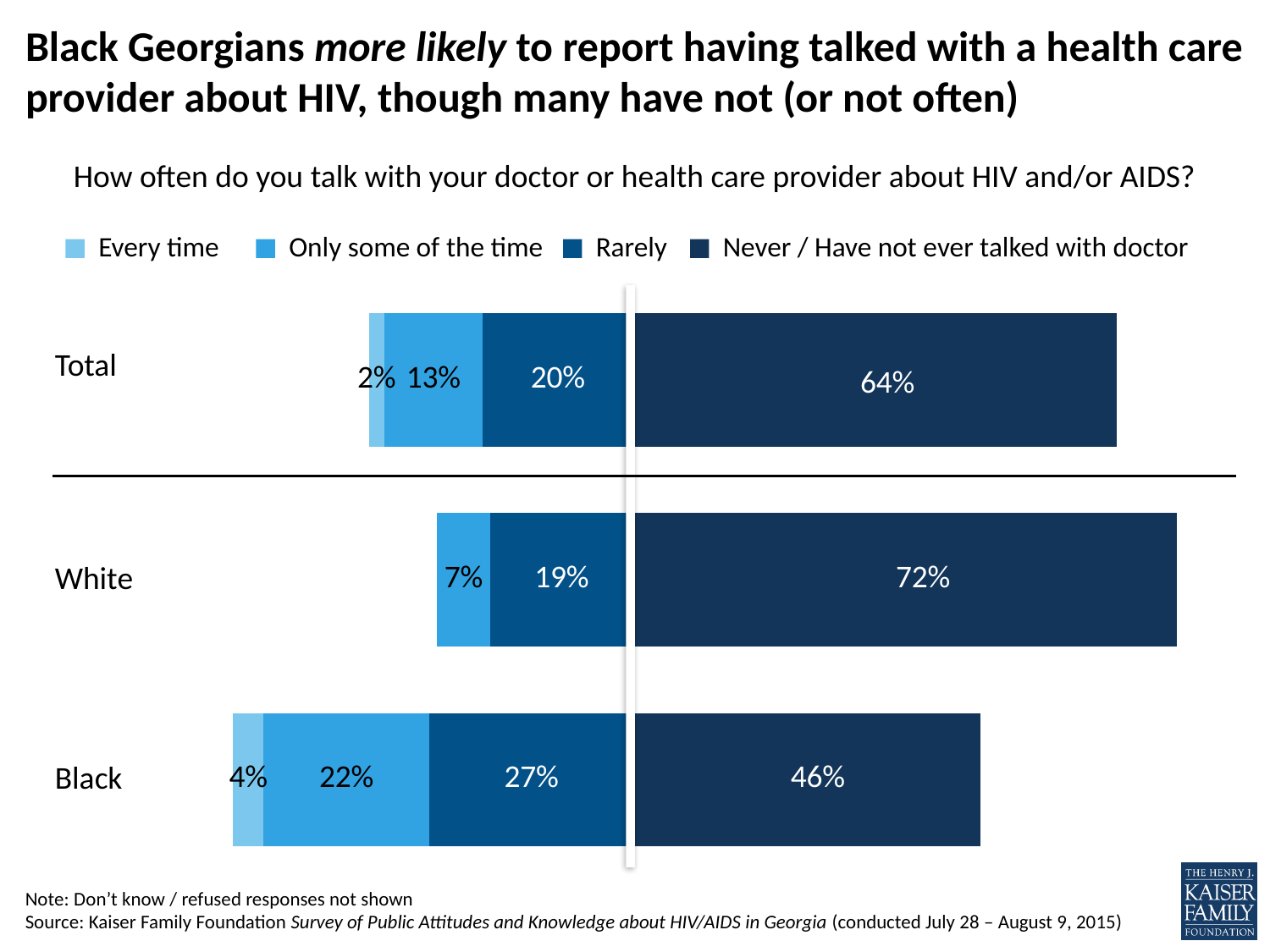

# Black Georgians more likely to report having talked with a health care provider about HIV, though many have not (or not often)
How often do you talk with your doctor or health care provider about HIV and/or AIDS?

### Chart

| Category | Rarely | Only some of the time | Every time | Never |
|---|---|---|---|---|
| Black | -0.27 | -0.22 | -0.04 | 0.46 |
| White | -0.19 | -0.07 | None | 0.72 |
| Total | -0.2 | -0.13 | -0.02 | 0.64 |
Every time
Only some of the time
Rarely
Never / Have not ever talked with doctor

Total
White
Black
Note: Don’t know / refused responses not shown
Source: Kaiser Family Foundation Survey of Public Attitudes and Knowledge about HIV/AIDS in Georgia (conducted July 28 – August 9, 2015)